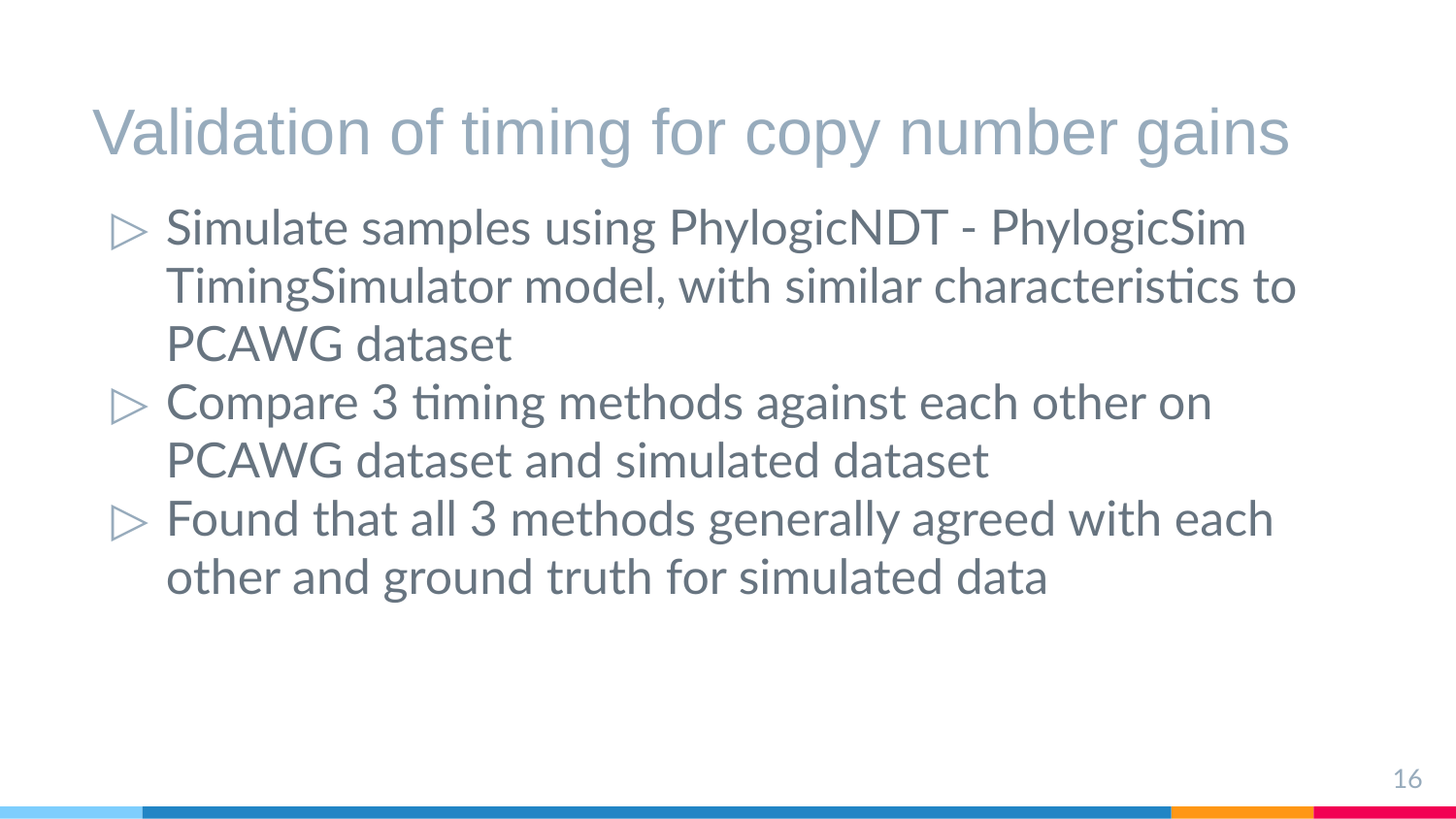

# Validation of timing for copy number gains
Simulate samples using PhylogicNDT - PhylogicSim TimingSimulator model, with similar characteristics to PCAWG dataset
Compare 3 timing methods against each other on PCAWG dataset and simulated dataset
Found that all 3 methods generally agreed with each other and ground truth for simulated data
16